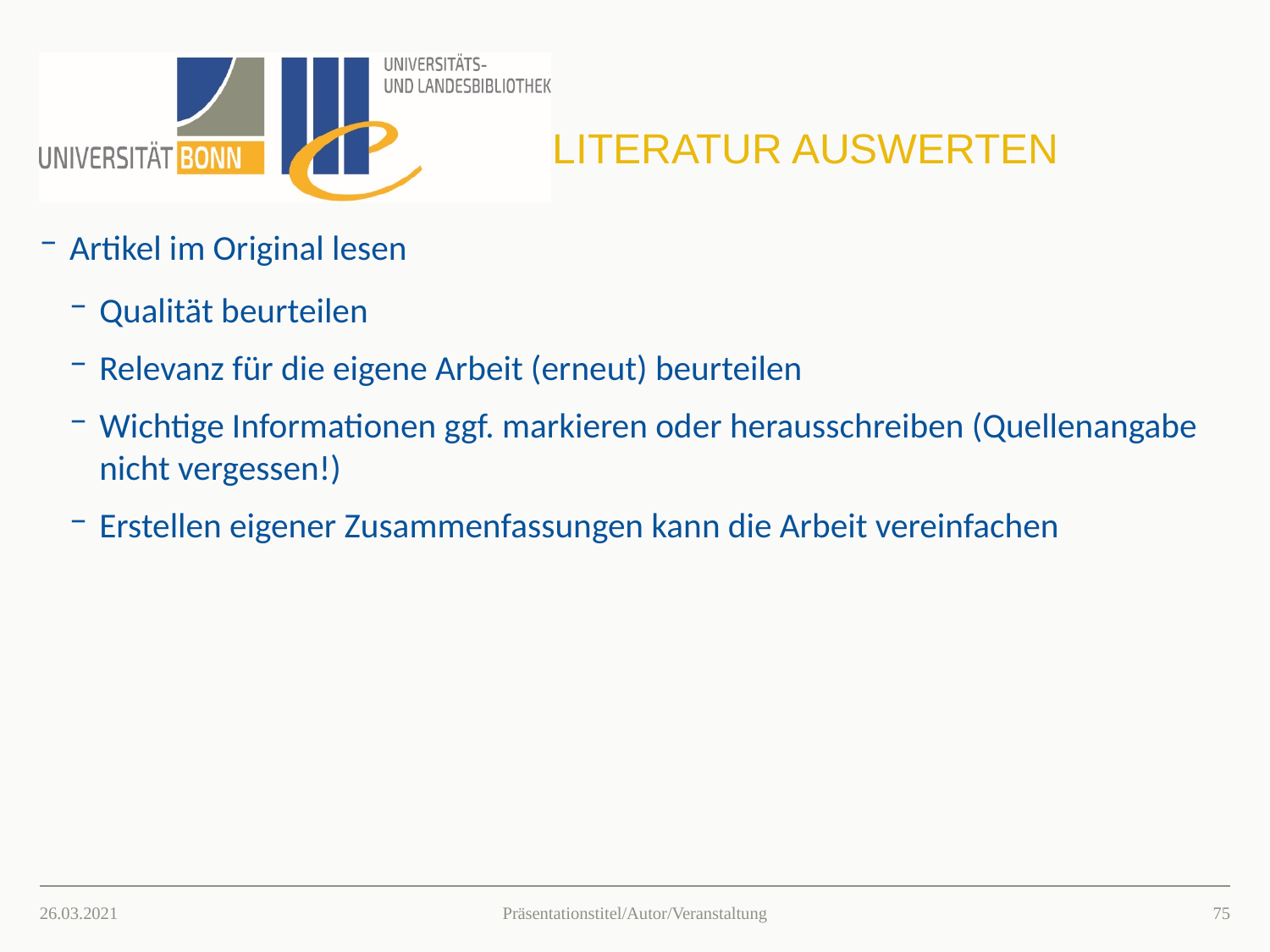

# Literatur auswerten
Artikel im Original lesen
Qualität beurteilen
Relevanz für die eigene Arbeit (erneut) beurteilen
Wichtige Informationen ggf. markieren oder herausschreiben (Quellenangabe nicht vergessen!)
Erstellen eigener Zusammenfassungen kann die Arbeit vereinfachen
26.03.2021
75
Präsentationstitel/Autor/Veranstaltung